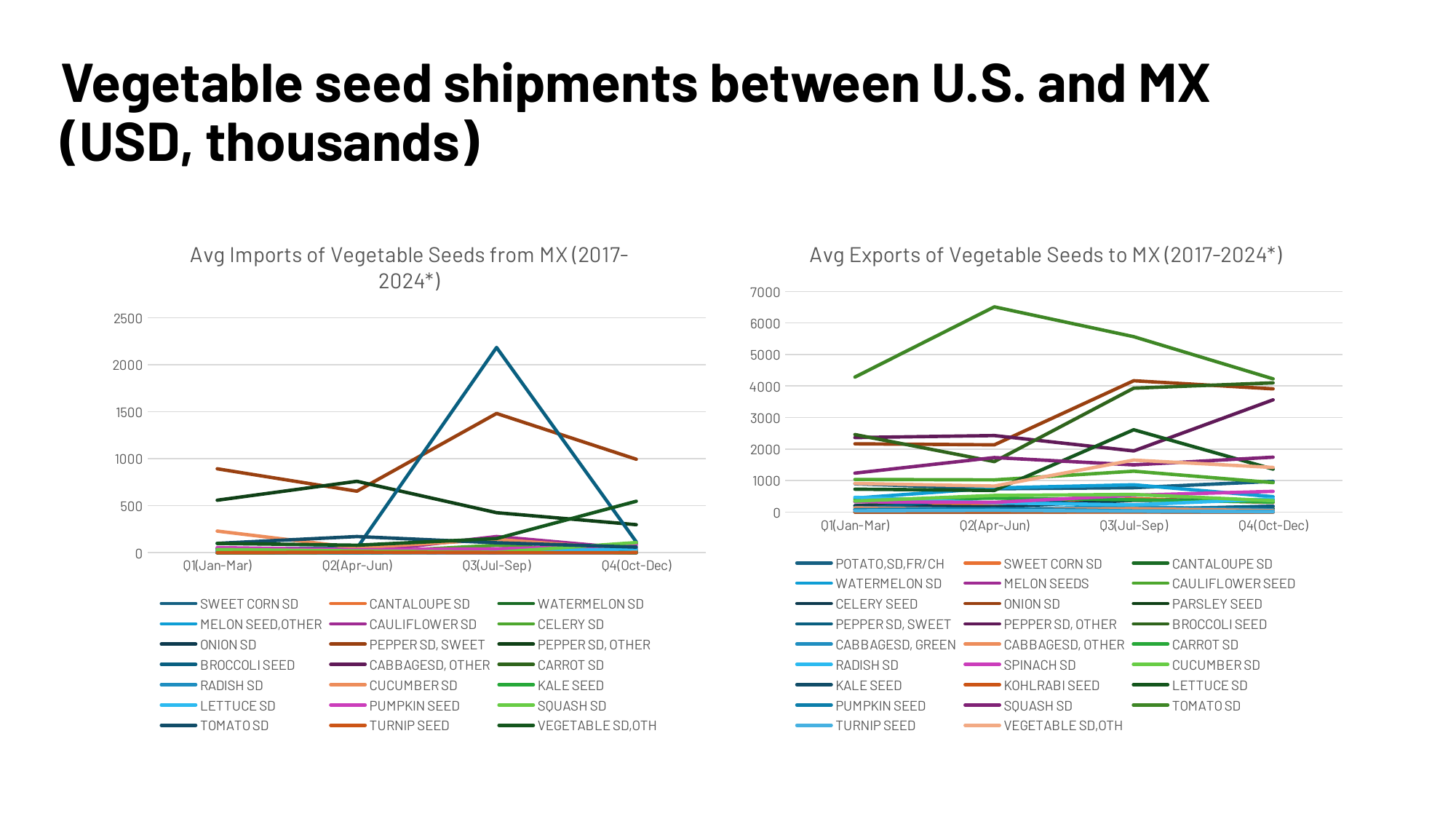

Vegetable seed shipments between U.S. and MX (USD, thousands)

### Chart: Avg Imports of Vegetable Seeds from MX (2017-2024*)

| Category | SWEET CORN SD | CANTALOUPE SD | WATERMELON SD | MELON SEED,OTHER | CAULIFLOWER SD | CELERY SD | ONION SD | PEPPER SD, SWEET | PEPPER SD, OTHER | BROCCOLI SEED | CABBAGESD, OTHER | CARROT SD | RADISH SD | CUCUMBER SD | KALE SEED | LETTUCE SD | PUMPKIN SEED | SQUASH SD | TOMATO SD | TURNIP SEED | VEGETABLE SD,OTH |
|---|---|---|---|---|---|---|---|---|---|---|---|---|---|---|---|---|---|---|---|---|---|
| Q1(Jan-Mar) | 1.0 | 27.5 | 46.125 | 8.75 | 9.285714285714286 | 0.0 | 0.0 | 892.375 | 557.75 | 39.5 | 0.0 | 0.0 | 27.0 | 229.125 | 0.0 | 6.25 | 53.625 | 33.25 | 98.5 | 0.0 | 97.875 |
| Q2(Apr-Jun) | 29.25 | 0.0 | 0.625 | 0.0 | 0.5714285714285714 | 0.0 | 0.2857142857142857 | 653.375 | 758.75 | 47.875 | 3.5 | 0.0 | 0.0 | 51.125 | 5.0 | 0.0 | 31.75 | 18.0 | 171.25 | 5.0 | 78.875 |
| Q3(Jul-Sep) | 0.0 | 3.0 | 5.75 | 1.75 | 171.28571428571428 | 78.5 | 28.0 | 1480.875 | 425.125 | 2182.25 | 0.0 | 9.5 | 0.0 | 140.625 | 11.333333333333334 | 18.125 | 39.625 | 3.375 | 105.0 | 0.0 | 149.625 |
| Q4(Oct-Dec) | 0.0 | 14.2 | 21.285714285714285 | 21.75 | 39.833333333333336 | 0.0 | 0.0 | 993.5714285714286 | 297.57142857142856 | 114.42857142857143 | 0.0 | 98.0 | 0.0 | 31.857142857142858 | 0.0 | 39.142857142857146 | 79.42857142857143 | 107.28571428571429 | 58.857142857142854 | 0.0 | 546.4285714285714 |

### Chart: Avg Exports of Vegetable Seeds to MX (2017-2024*)

| Category | POTATO,SD,FR/CH | SWEET CORN SD | CANTALOUPE SD | WATERMELON SD | MELON SEEDS | CAULIFLOWER SEED | CELERY SEED | ONION SD | PARSLEY SEED | PEPPER SD, SWEET | PEPPER SD, OTHER | BROCCOLI SEED | CABBAGESD, GREEN | CABBAGESD, OTHER | CARROT SD | RADISH SD | SPINACH SD | CUCUMBER SD | KALE SEED | KOHLRABI SEED | LETTUCE SD | PUMPKIN SEED | SQUASH SD | TOMATO SD | TURNIP SEED | VEGETABLE SD,OTH |
|---|---|---|---|---|---|---|---|---|---|---|---|---|---|---|---|---|---|---|---|---|---|---|---|---|---|---|
| Q1(Jan-Mar) | 896.625 | 348.875 | 200.0 | 441.75 | 61.25 | 1034.0 | 203.0 | 2166.0 | 4.625 | 86.125 | 2364.625 | 2459.375 | 140.25 | 131.75 | 397.125 | 468.125 | 325.625 | 348.125 | 0.0 | 0.0 | 726.25 | 77.28571428571429 | 1236.0 | 4282.25 | 39.625 | 907.25 |
| Q2(Apr-Jun) | 738.625 | 206.25 | 475.85714285714283 | 764.875 | 54.5 | 1020.75 | 161.125 | 2133.25 | 0.875 | 492.375 | 2427.875 | 1601.375 | 87.125 | 72.75 | 443.625 | 291.625 | 308.0 | 527.75 | 3.6666666666666665 | 5.0 | 684.75 | 106.0 | 1729.375 | 6511.75 | 53.375 | 823.875 |
| Q3(Jul-Sep) | 772.375 | 424.5 | 121.42857142857143 | 865.25 | 60.375 | 1298.25 | 372.0 | 4166.375 | 97.0 | 84.625 | 1939.625 | 3930.75 | 168.125 | 107.625 | 387.875 | 228.625 | 533.75 | 558.375 | 5.666666666666667 | 0.0 | 2612.625 | 34.42857142857143 | 1497.625 | 5564.25 | 29.25 | 1650.0 |
| Q4(Oct-Dec) | 973.4285714285714 | 305.42857142857144 | 110.66666666666667 | 487.2857142857143 | 185.42857142857142 | 933.5714285714286 | 392.2857142857143 | 3908.8571428571427 | 26.0 | 184.42857142857142 | 3561.8571428571427 | 4099.714285714285 | 71.57142857142857 | 43.142857142857146 | 317.7142857142857 | 420.0 | 656.0 | 359.85714285714283 | 0.0 | 2.0 | 1363.2857142857142 | 18.166666666666668 | 1742.4285714285713 | 4226.714285714285 | 14.857142857142858 | 1415.857142857143 |